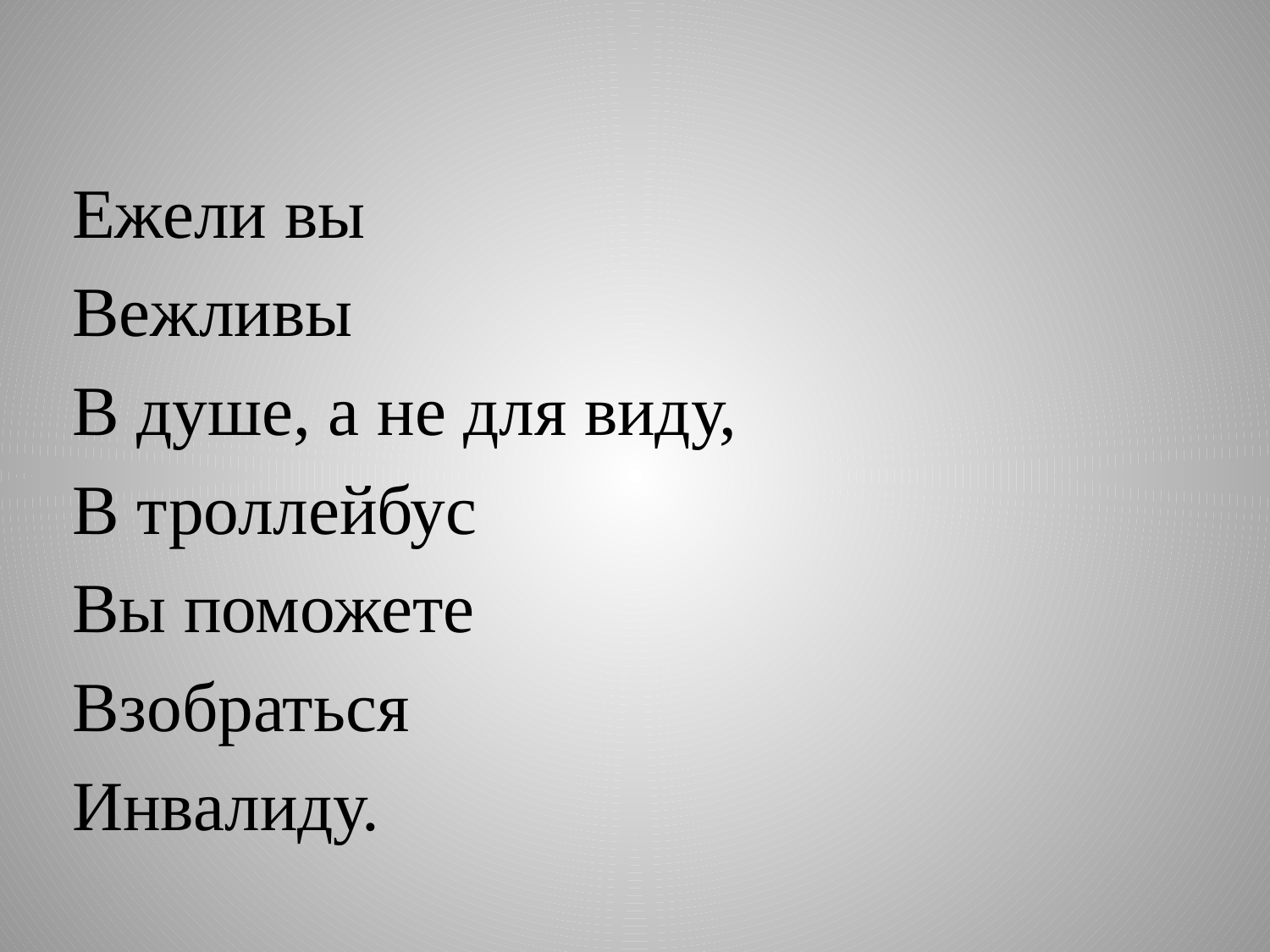

#

Ежели вы
Вежливы
В душе, а не для виду,
В троллейбус
Вы поможете
Взобраться
Инвалиду.